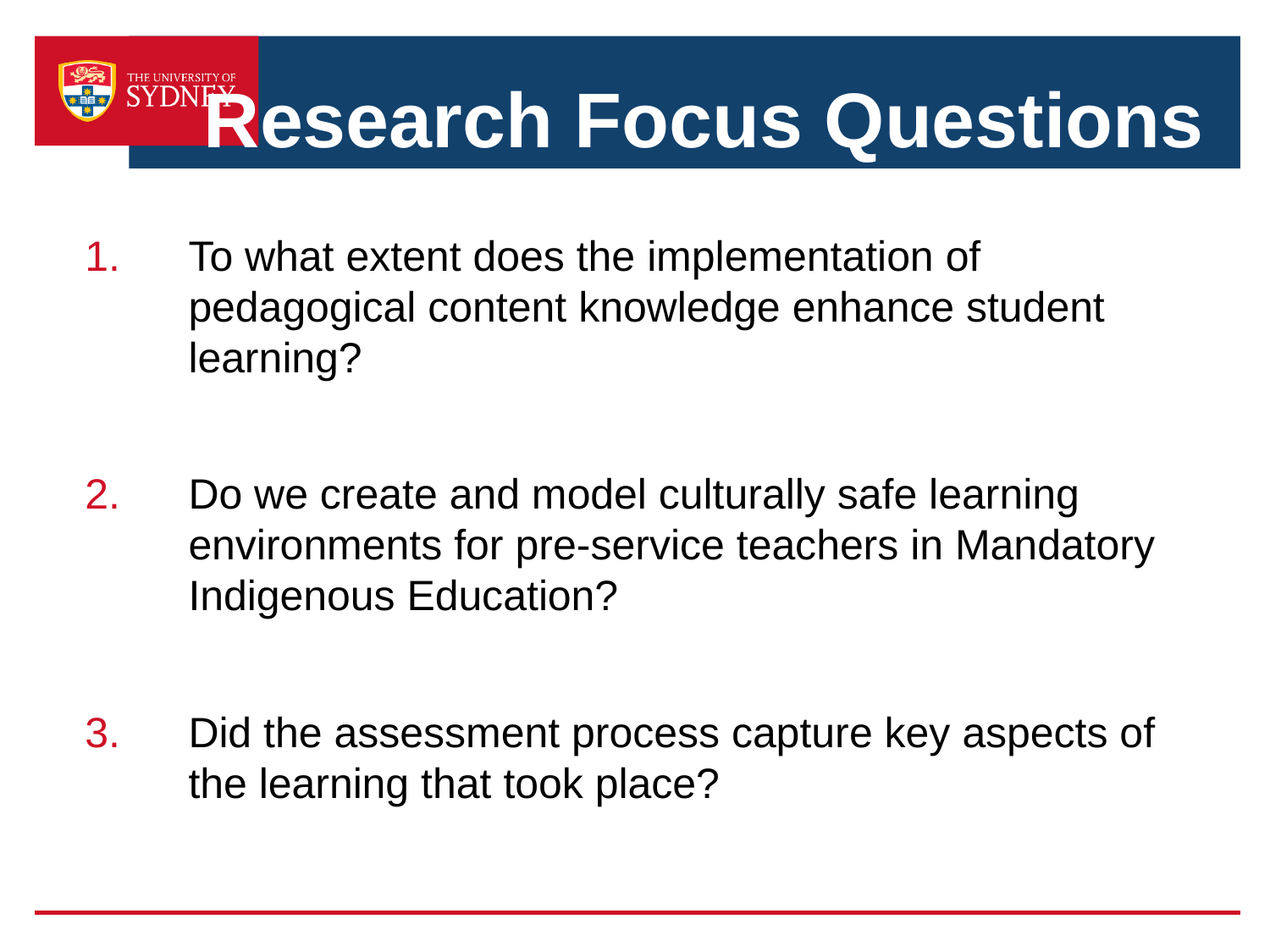

# Research Focus Questions
To what extent does the implementation of pedagogical content knowledge enhance student learning?

Do we create and model culturally safe learning environments for pre-service teachers in Mandatory Indigenous Education?

Did the assessment process capture key aspects of the learning that took place?